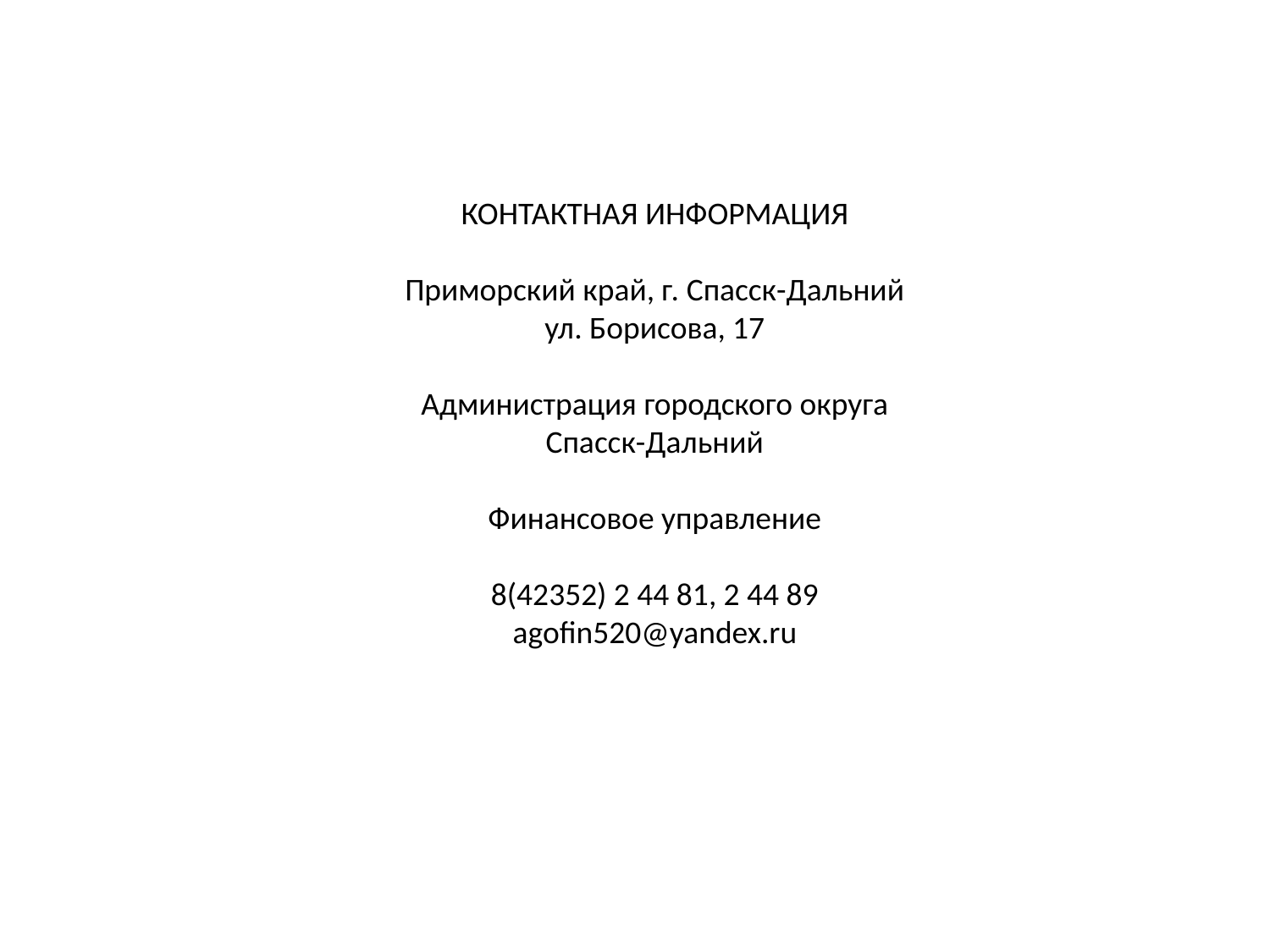

КОНТАКТНАЯ ИНФОРМАЦИЯ

Приморский край, г. Спасск-Дальний
ул. Борисова, 17

Администрация городского округа
Спасск-Дальний

Финансовое управление

8(42352) 2 44 81, 2 44 89
agofin520@yandex.ru